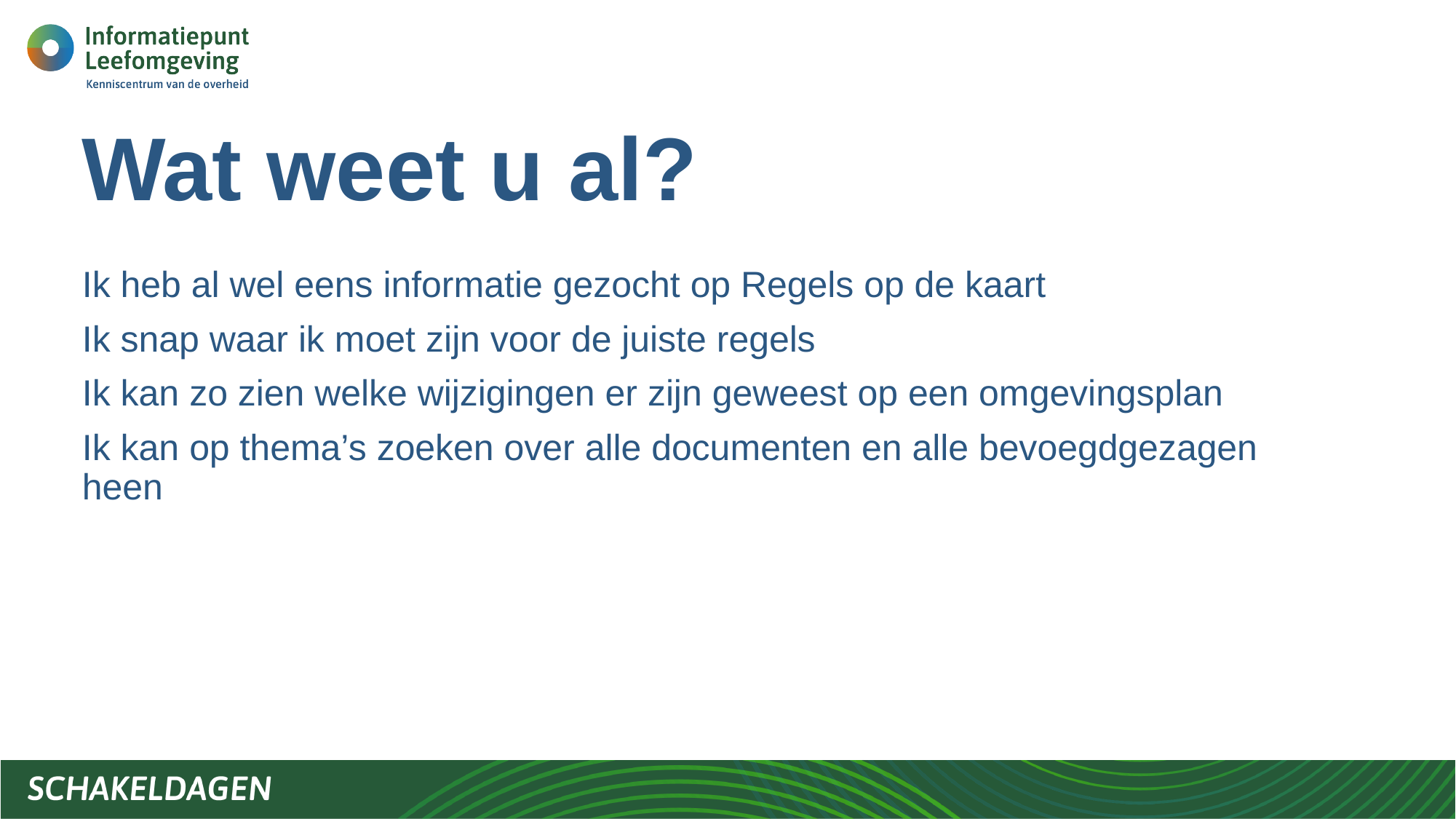

# Wat weet u al?
Ik heb al wel eens informatie gezocht op Regels op de kaart
Ik snap waar ik moet zijn voor de juiste regels
Ik kan zo zien welke wijzigingen er zijn geweest op een omgevingsplan
Ik kan op thema’s zoeken over alle documenten en alle bevoegdgezagen heen